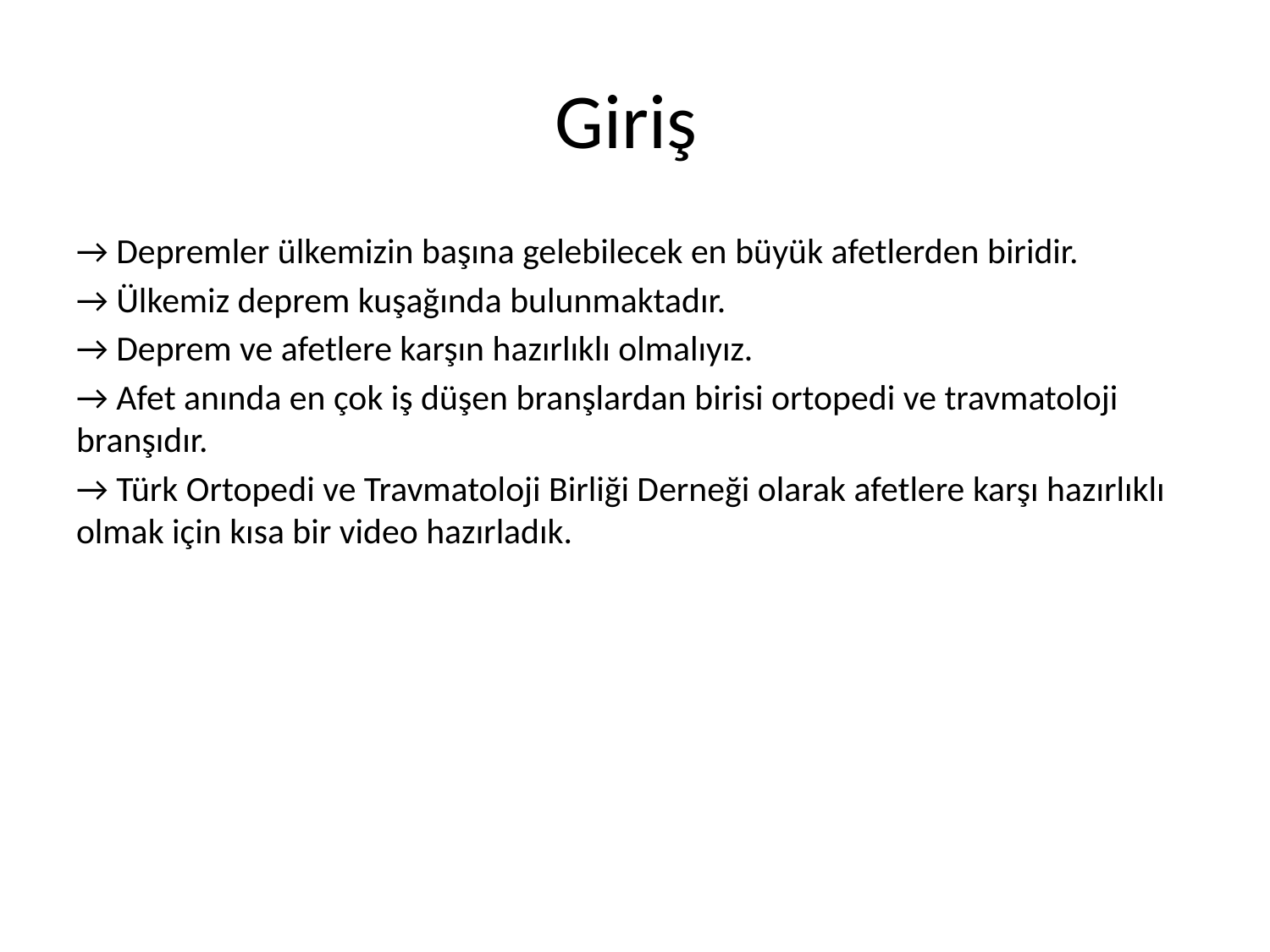

# Giriş
→ Depremler ülkemizin başına gelebilecek en büyük afetlerden biridir.
→ Ülkemiz deprem kuşağında bulunmaktadır.
→ Deprem ve afetlere karşın hazırlıklı olmalıyız.
→ Afet anında en çok iş düşen branşlardan birisi ortopedi ve travmatoloji branşıdır.
→ Türk Ortopedi ve Travmatoloji Birliği Derneği olarak afetlere karşı hazırlıklı  olmak için kısa bir video hazırladık.